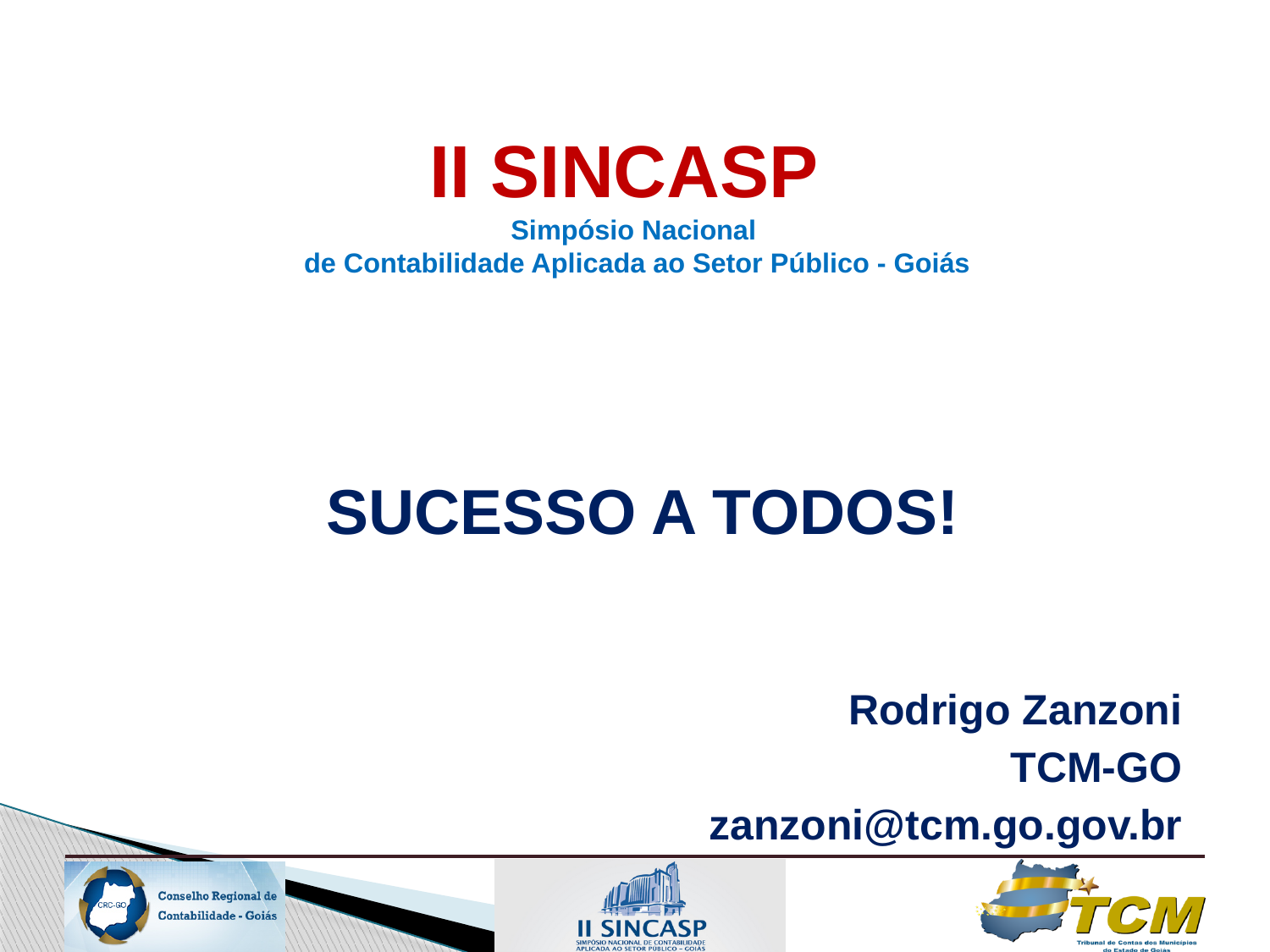

# II SINCASP Simpósio Nacional de Contabilidade Aplicada ao Setor Público - Goiás

SUCESSO A TODOS!

Rodrigo Zanzoni
TCM-GO
zanzoni@tcm.go.gov.br